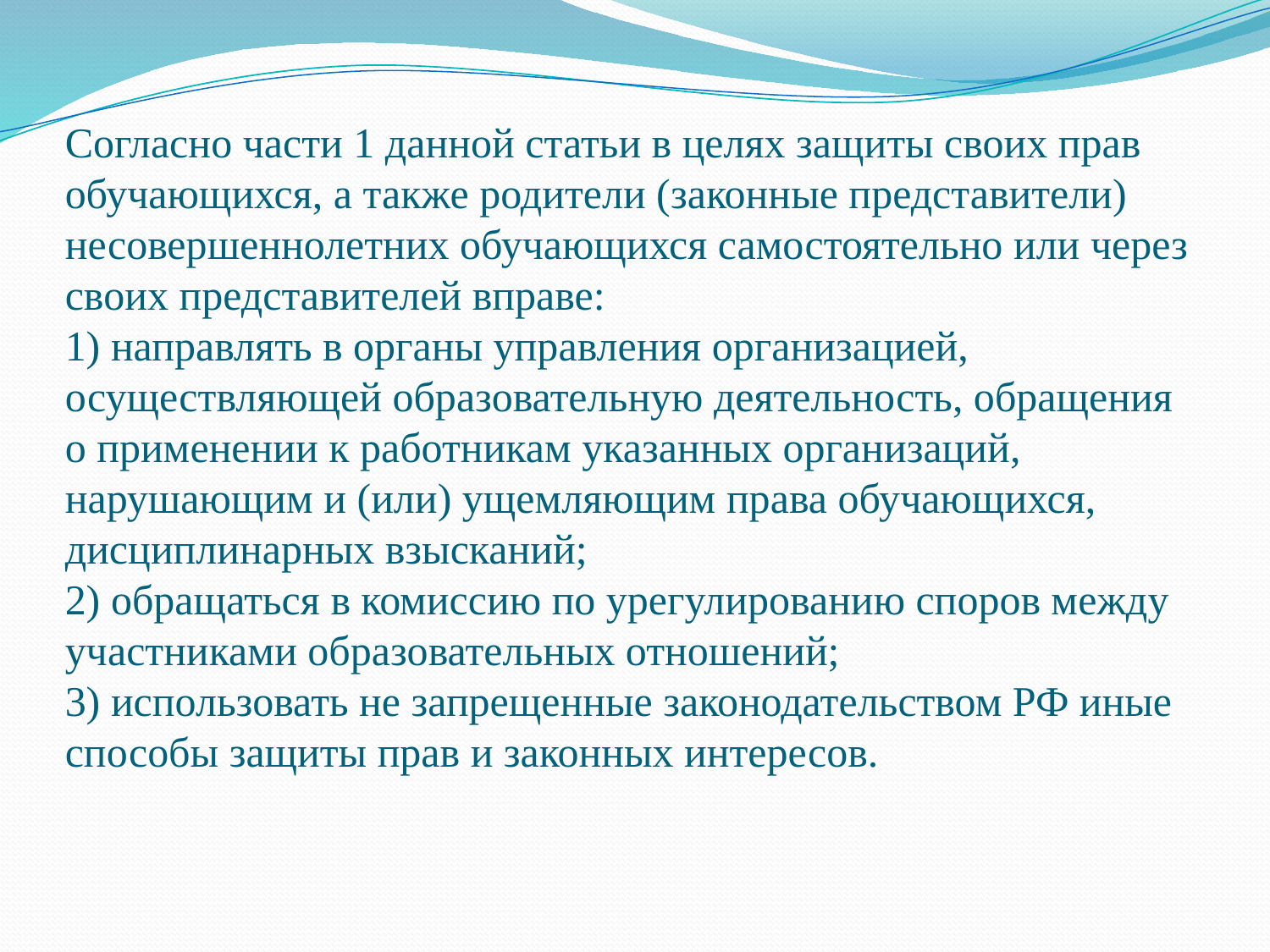

# Согласно части 1 данной статьи в целях защиты своих прав обучающихся, а также родители (законные представители) несовершеннолетних обучающихся самостоятельно или через своих представителей вправе: 1) направлять в органы управления организацией, осуществляющей образовательную деятельность, обращения о применении к работникам указанных организаций, нарушающим и (или) ущемляющим права обучающихся, дисциплинарных взысканий; 2) обращаться в комиссию по урегулированию споров между участниками образовательных отношений; 3) использовать не запрещенные законодательством РФ иные способы защиты прав и законных интересов.